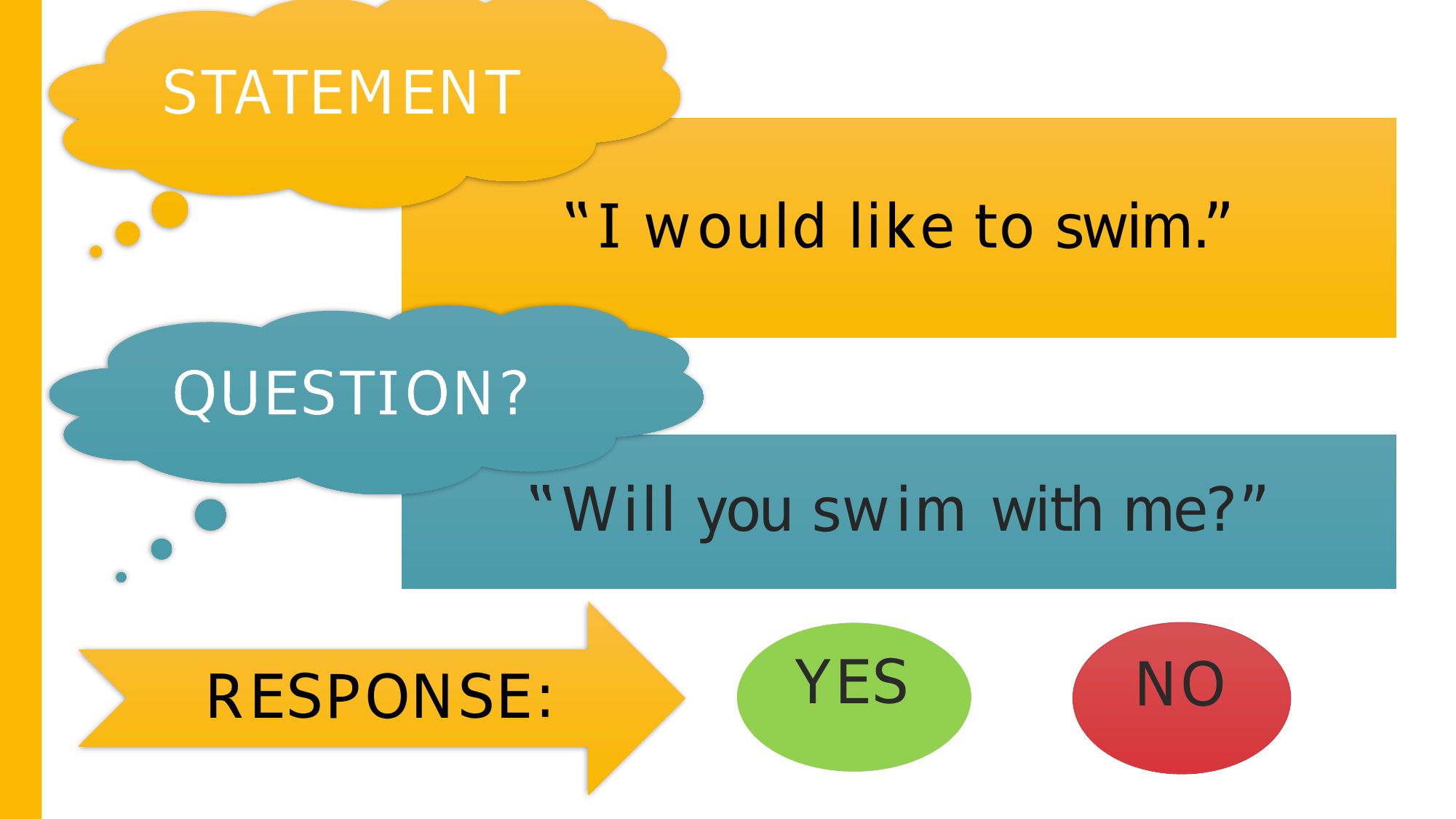

STATEMENT
# “I would like to swim.”
QUESTION?
“Will you swim with me?”
RESPONSE:
YES
NO